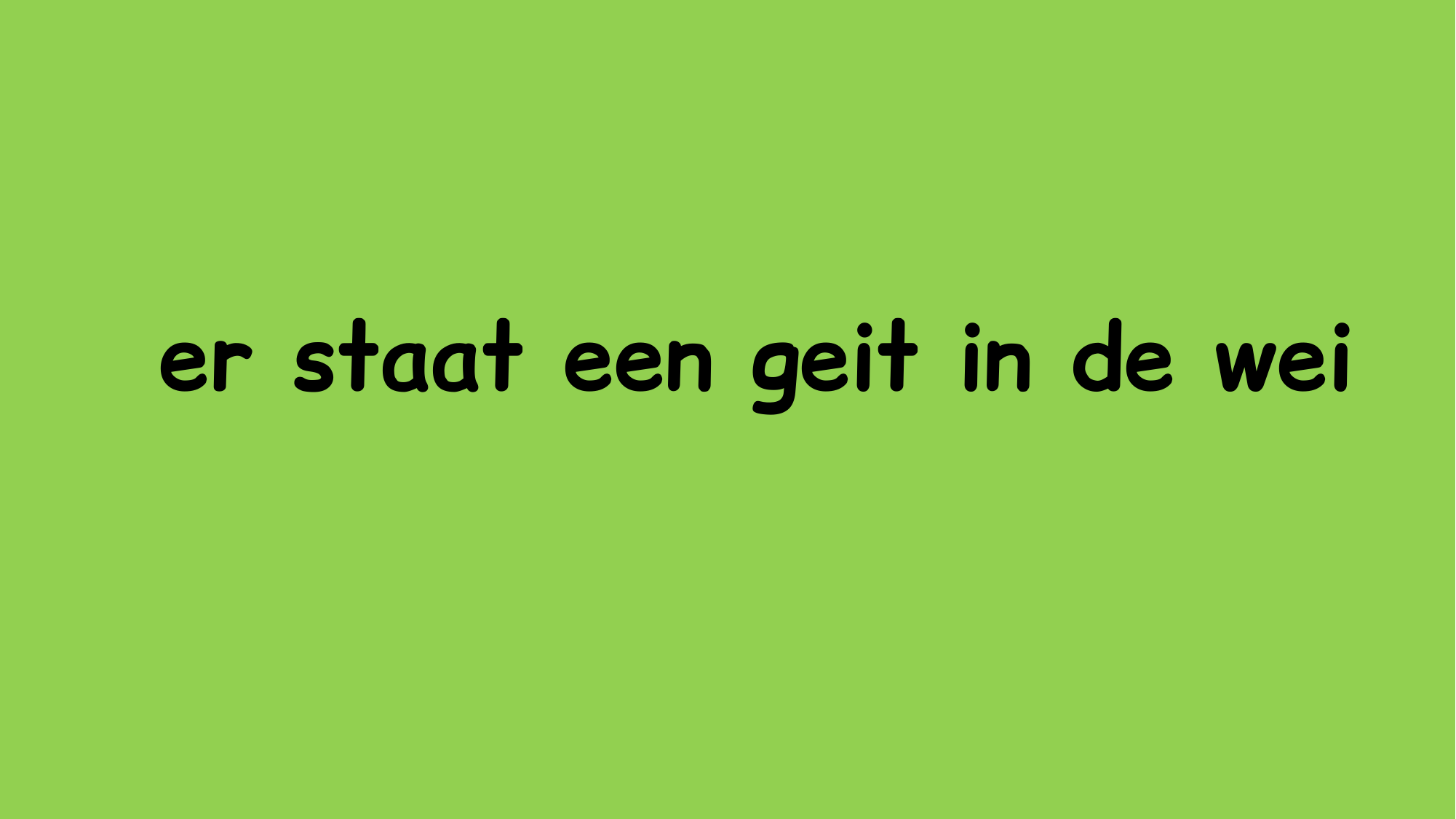

# er staat een geit in de wei